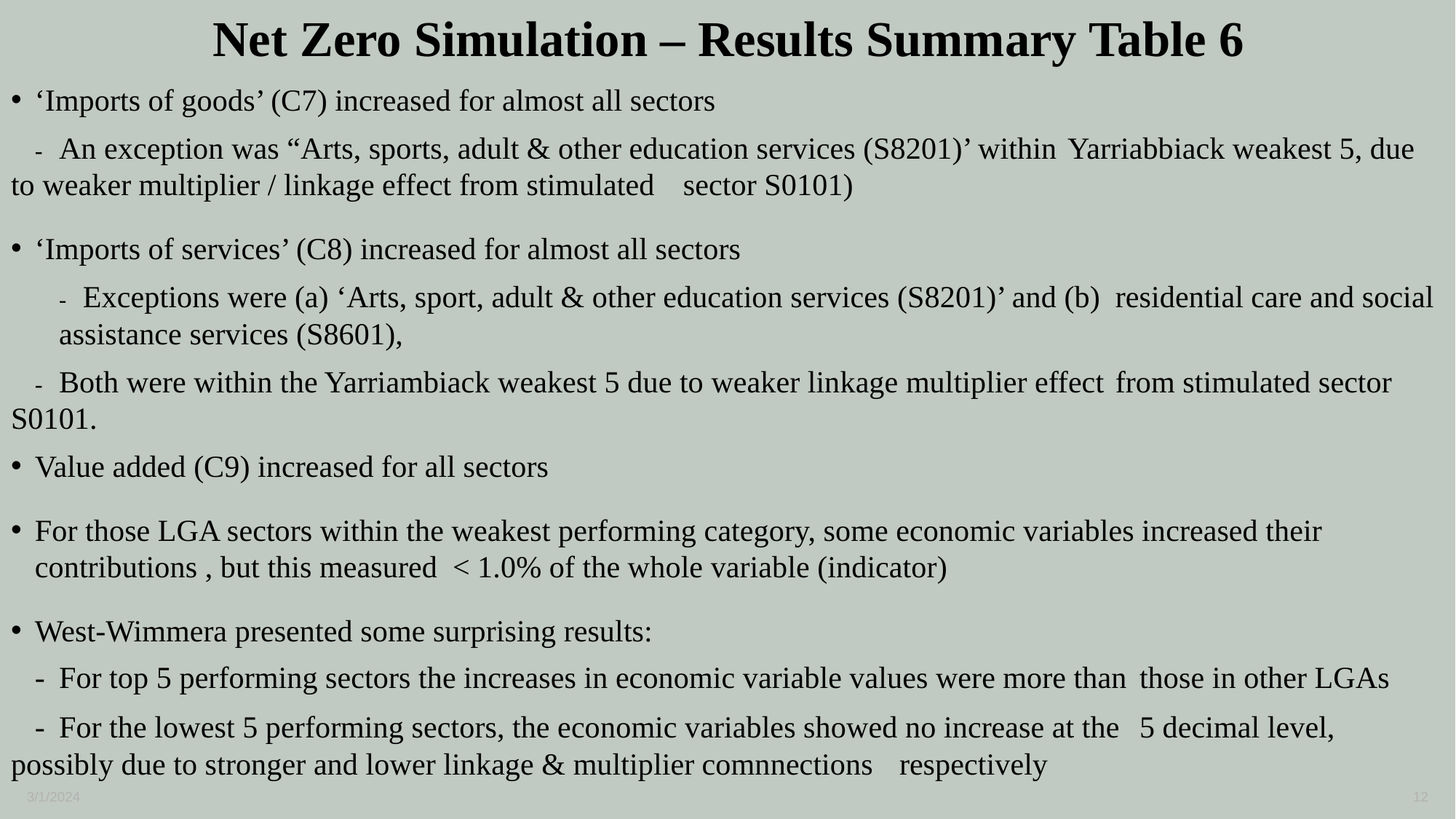

# Net Zero Simulation – Results Summary Table 6

‘Imports of goods’ (C7) increased for almost all sectors

	-	An exception was “Arts, sports, adult & other education services (S8201)’ within 			Yarriabbiack weakest 5, due to weaker multiplier / linkage effect from stimulated 			sector S0101)

‘Imports of services’ (C8) increased for almost all sectors

	-	Exceptions were (a) ‘Arts, sport, adult & other education services (S8201)’ and (b) 			residential care and social assistance services (S8601),

	-	Both were within the Yarriambiack weakest 5 due to weaker linkage multiplier effect 			from stimulated sector 	S0101.

Value added (C9) increased for all sectors

For those LGA sectors within the weakest performing category, some economic variables increased their contributions , but this measured  < 1.0% of the whole variable (indicator)

West-Wimmera presented some surprising results:

	-	For top 5 performing sectors the increases in economic variable values were more than 		those in other LGAs

	-	For the lowest 5 performing sectors, the economic variables showed no increase at the 		5 decimal level, possibly due to stronger and lower linkage & multiplier comnnections 		respectively

3/1/2024
12